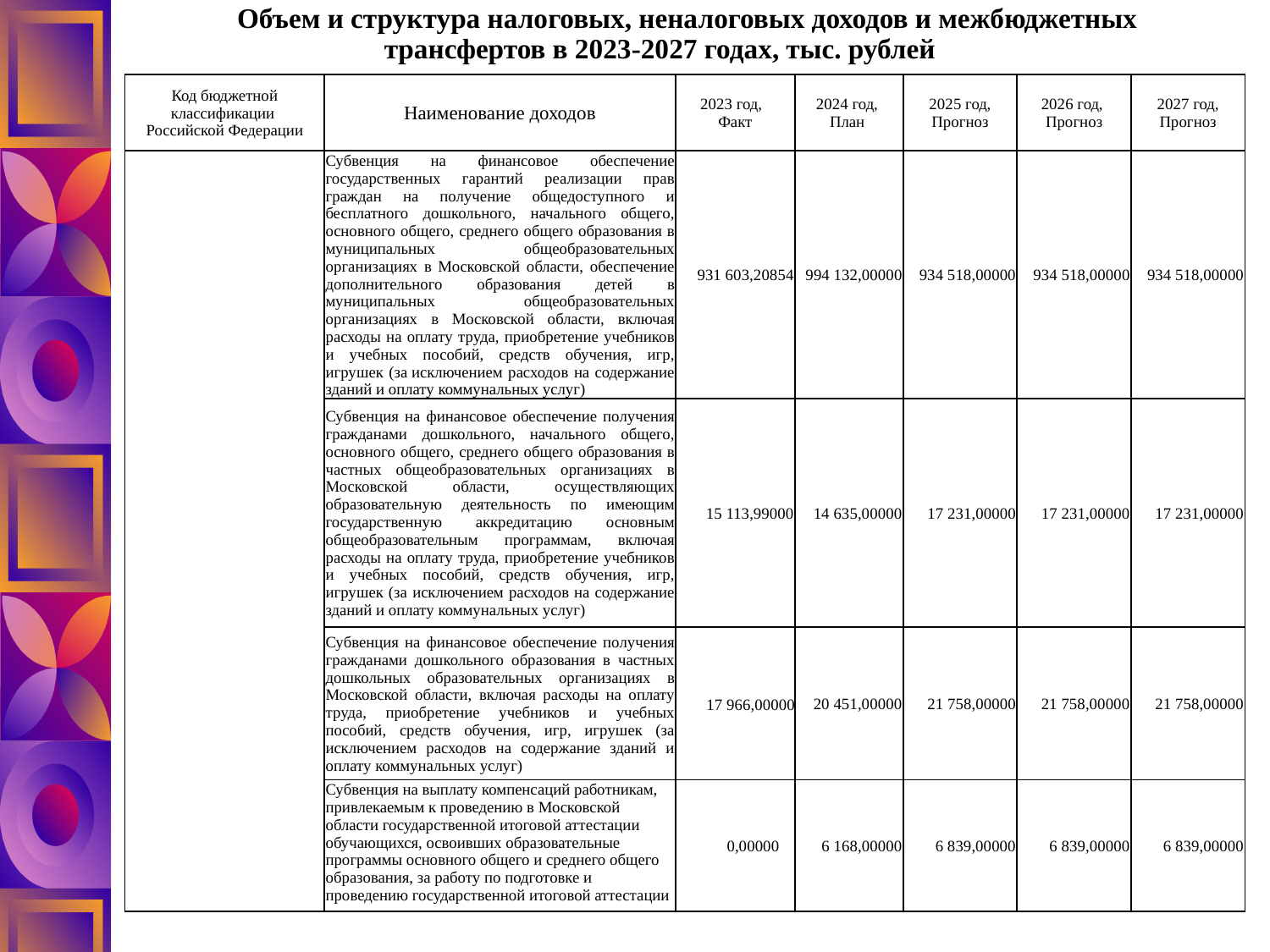

# Объем и структура налоговых, неналоговых доходов и межбюджетных трансфертов в 2023-2027 годах, тыс. рублей
| Код бюджетной классификации Российской Федерации | Наименование доходов | 2023 год, Факт | 2024 год, План | 2025 год, Прогноз | 2026 год, Прогноз | 2027 год, Прогноз |
| --- | --- | --- | --- | --- | --- | --- |
|  | Субвенция на финансовое обеспечение государственных гарантий реализации прав граждан на получение общедоступного и бесплатного дошкольного, начального общего, основного общего, среднего общего образования в муниципальных общеобразовательных организациях в Московской области, обеспечение дополнительного образования детей в муниципальных общеобразовательных организациях в Московской области, включая расходы на оплату труда, приобретение учебников и учебных пособий, средств обучения, игр, игрушек (за исключением расходов на содержание зданий и оплату коммунальных услуг) | 931 603,20854 | 994 132,00000 | 934 518,00000 | 934 518,00000 | 934 518,00000 |
|  | Субвенция на финансовое обеспечение получения гражданами дошкольного, начального общего, основного общего, среднего общего образования в частных общеобразовательных организациях в Московской области, осуществляющих образовательную деятельность по имеющим государственную аккредитацию основным общеобразовательным программам, включая расходы на оплату труда, приобретение учебников и учебных пособий, средств обучения, игр, игрушек (за исключением расходов на содержание зданий и оплату коммунальных услуг) | 15 113,99000 | 14 635,00000 | 17 231,00000 | 17 231,00000 | 17 231,00000 |
|  | Субвенция на финансовое обеспечение получения гражданами дошкольного образования в частных дошкольных образовательных организациях в Московской области, включая расходы на оплату труда, приобретение учебников и учебных пособий, средств обучения, игр, игрушек (за исключением расходов на содержание зданий и оплату коммунальных услуг) | 17 966,00000 | 20 451,00000 | 21 758,00000 | 21 758,00000 | 21 758,00000 |
|  | Субвенция на выплату компенсаций работникам, привлекаемым к проведению в Московской области государственной итоговой аттестации обучающихся, освоивших образовательные программы основного общего и среднего общего образования, за работу по подготовке и проведению государственной итоговой аттестации | 0,00000 | 6 168,00000 | 6 839,00000 | 6 839,00000 | 6 839,00000 |